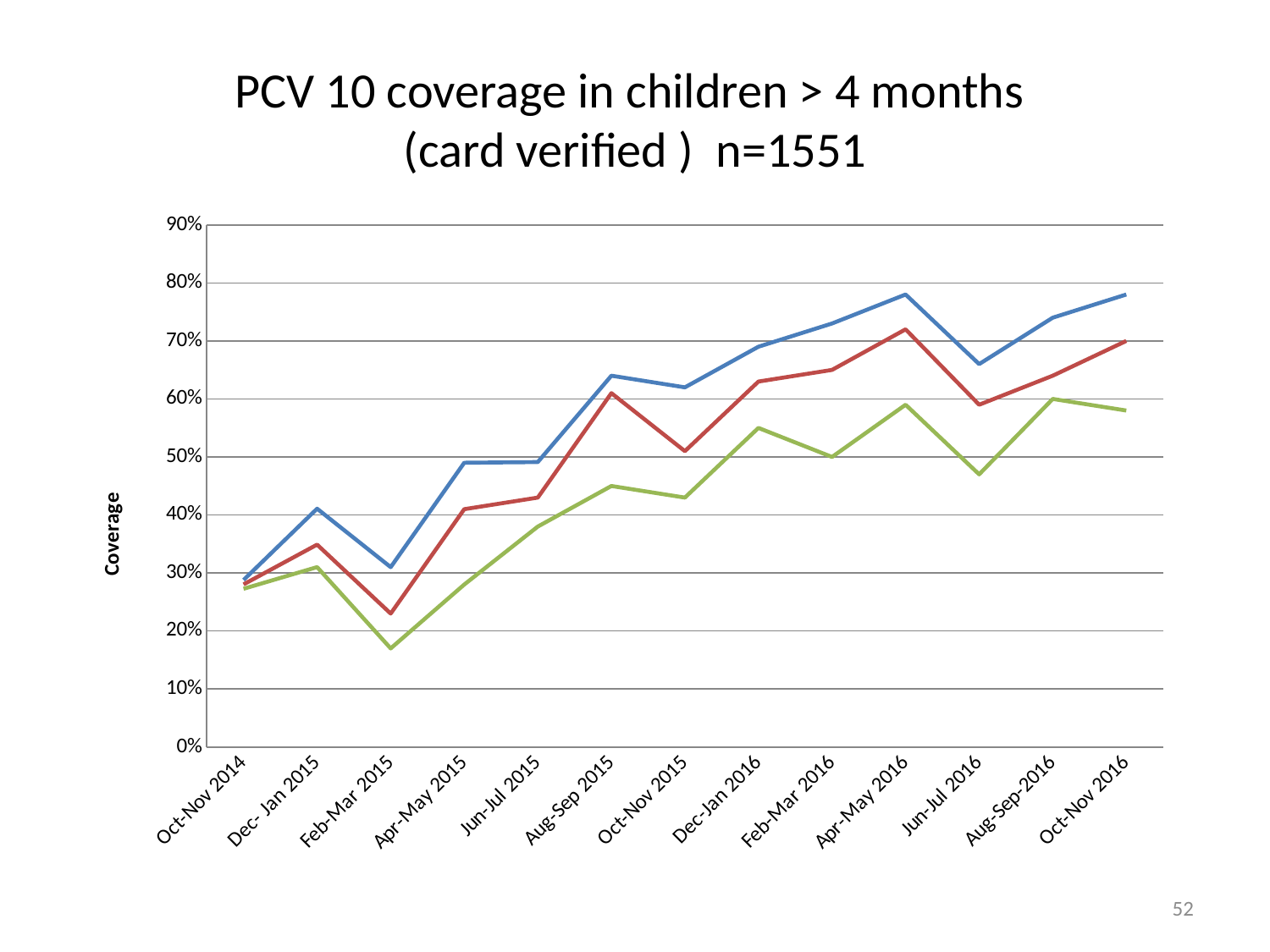

# PCV 10 coverage in children > 4 months (card verified )  n=1551

### Chart

| Category | PCV 1st dose | PCV 2nd dose | PCV 3rd dose |
|---|---|---|---|
| Oct-Nov 2014 | 0.2878787878787879 | 0.2803030303030303 | 0.2727272727272727 |
| Dec- Jan 2015 | 0.4108527131782946 | 0.3488372093023256 | 0.31007751937984496 |
| Feb-Mar 2015 | 0.31 | 0.23 | 0.17 |
| Apr-May 2015 | 0.49 | 0.41 | 0.28 |
| Jun-Jul 2015 | 0.49122807017543857 | 0.43 | 0.38 |
| Aug-Sep 2015 | 0.64 | 0.61 | 0.45 |
| Oct-Nov 2015 | 0.62 | 0.51 | 0.43 |
| Dec-Jan 2016 | 0.69 | 0.63 | 0.55 |
| Feb-Mar 2016 | 0.73 | 0.65 | 0.5 |
| Apr-May 2016 | 0.78 | 0.72 | 0.59 |
| Jun-Jul 2016 | 0.66 | 0.59 | 0.47 |
| Aug-Sep-2016 | 0.74 | 0.64 | 0.6 |
| Oct-Nov 2016 | 0.78 | 0.7 | 0.58 |
52